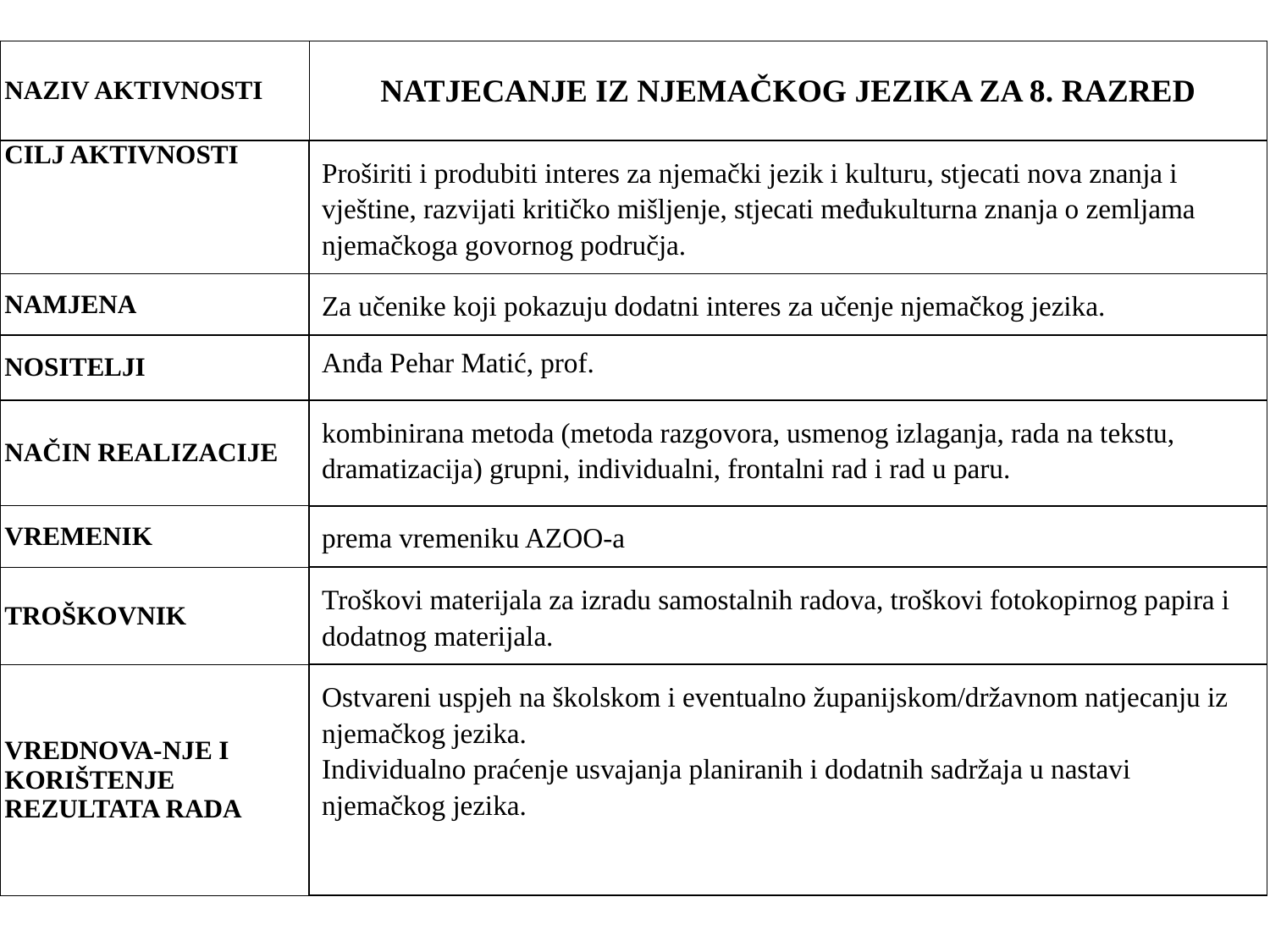

| NAZIV AKTIVNOSTI | NATJECANJE IZ NJEMAČKOG JEZIKA ZA 8. RAZRED |
| --- | --- |
| CILJ AKTIVNOSTI | Proširiti i produbiti interes za njemački jezik i kulturu, stjecati nova znanja i vještine, razvijati kritičko mišljenje, stjecati međukulturna znanja o zemljama njemačkoga govornog područja. |
| NAMJENA | Za učenike koji pokazuju dodatni interes za učenje njemačkog jezika. |
| NOSITELJI | Anđa Pehar Matić, prof. |
| NAČIN REALIZACIJE | kombinirana metoda (metoda razgovora, usmenog izlaganja, rada na tekstu, dramatizacija) grupni, individualni, frontalni rad i rad u paru. |
| VREMENIK | prema vremeniku AZOO-a |
| TROŠKOVNIK | Troškovi materijala za izradu samostalnih radova, troškovi fotokopirnog papira i dodatnog materijala. |
| VREDNOVA-NJE I KORIŠTENJE REZULTATA RADA | Ostvareni uspjeh na školskom i eventualno županijskom/državnom natjecanju iz njemačkog jezika.  Individualno praćenje usvajanja planiranih i dodatnih sadržaja u nastavi njemačkog jezika. |